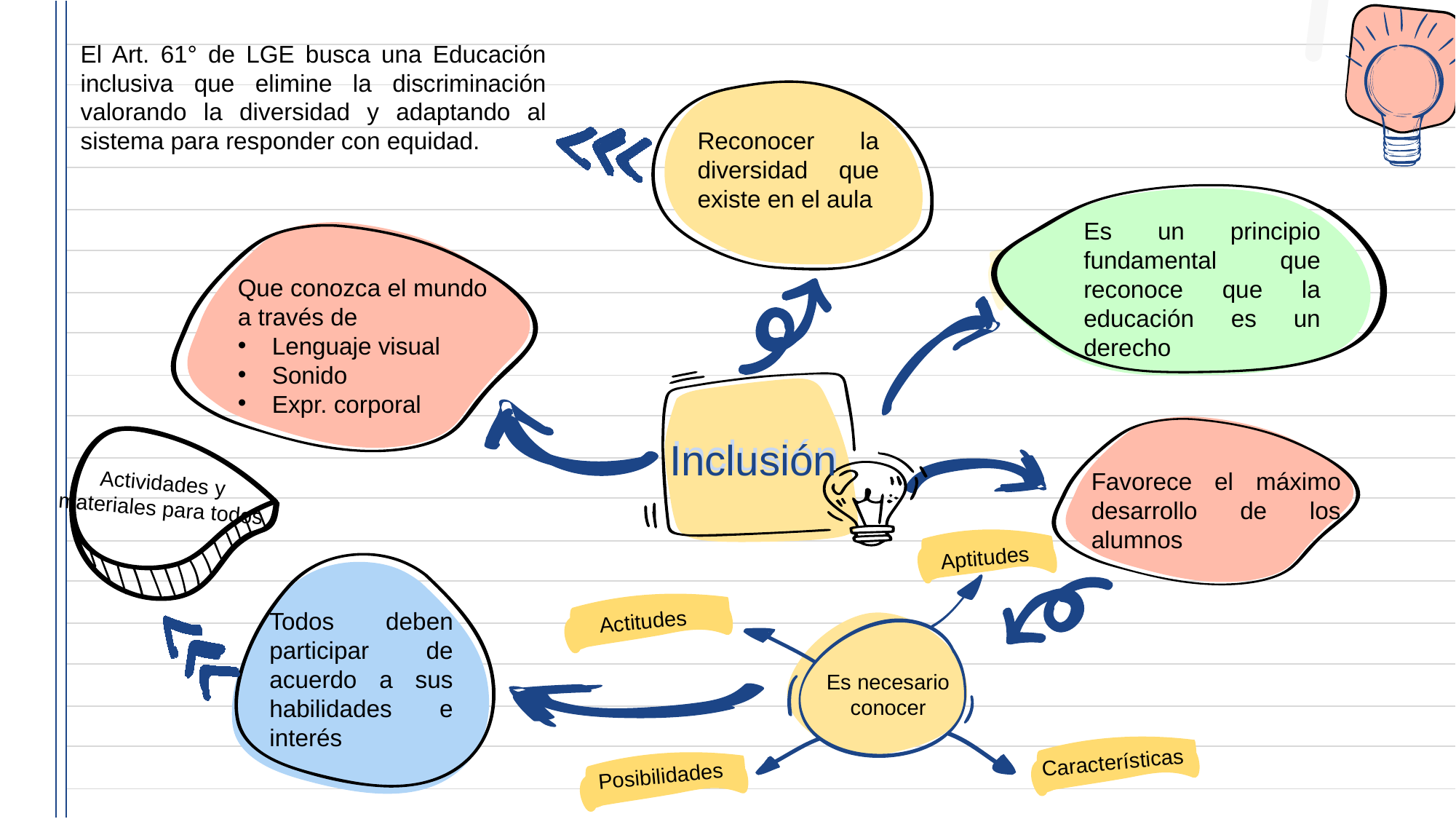

El Art. 61° de LGE busca una Educación inclusiva que elimine la discriminación valorando la diversidad y adaptando al sistema para responder con equidad.

Reconocer la diversidad que existe en el aula

Es un principio fundamental que reconoce que la educación es un derecho

Que conozca el mundo a través de
Lenguaje visual
Sonido
Expr. corporal

Inclusión
Inclusión

Favorece el máximo desarrollo de los alumnos
Actividades y materiales para todos

Aptitudes

Todos deben participar de acuerdo a sus habilidades e interés
Actitudes

Es necesario conocer

Características

Posibilidades